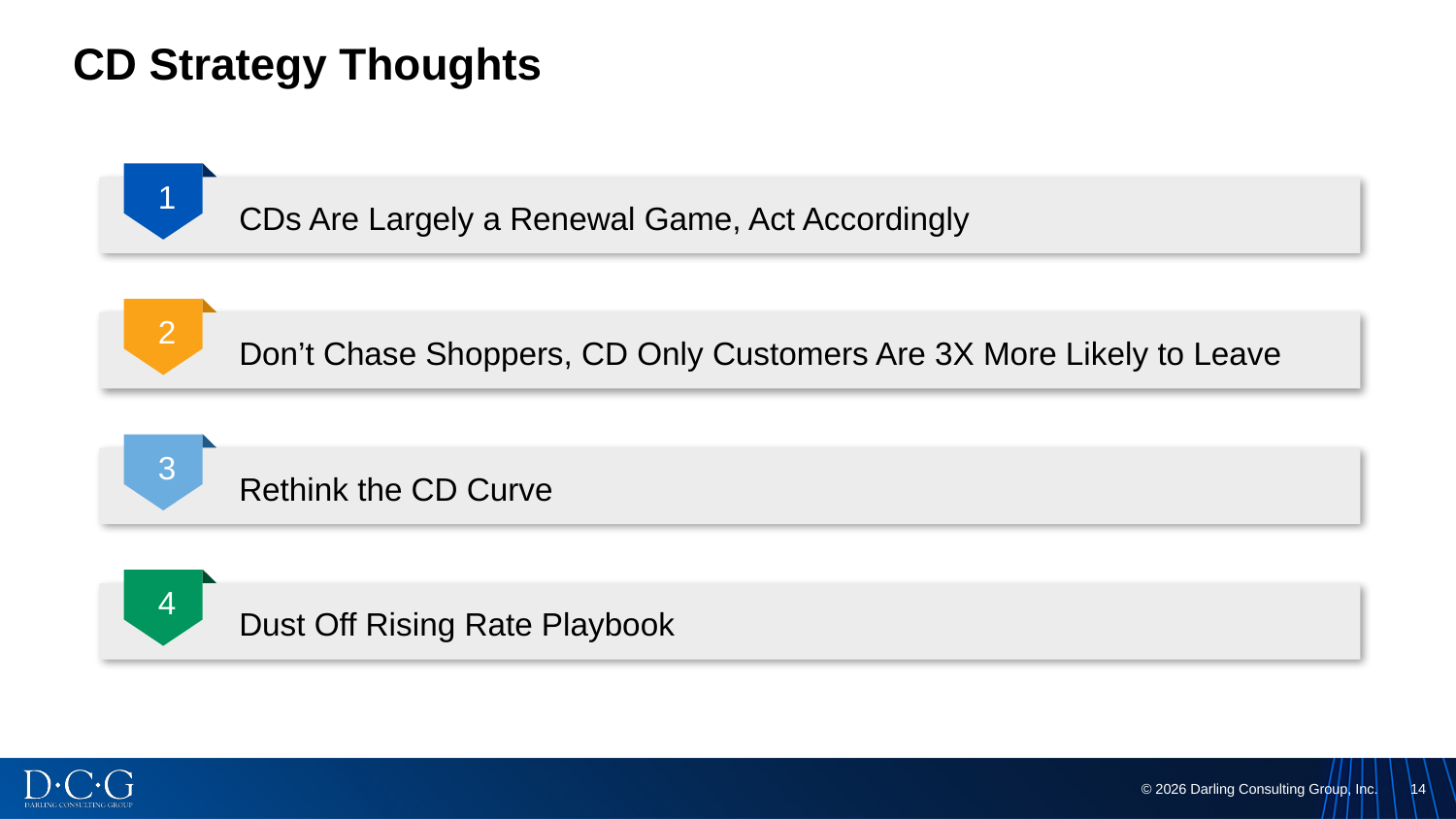

# CD Strategy Thoughts

1

CDs Are Largely a Renewal Game, Act Accordingly

2

Don’t Chase Shoppers, CD Only Customers Are 3X More Likely to Leave

3

Rethink the CD Curve

4

Dust Off Rising Rate Playbook